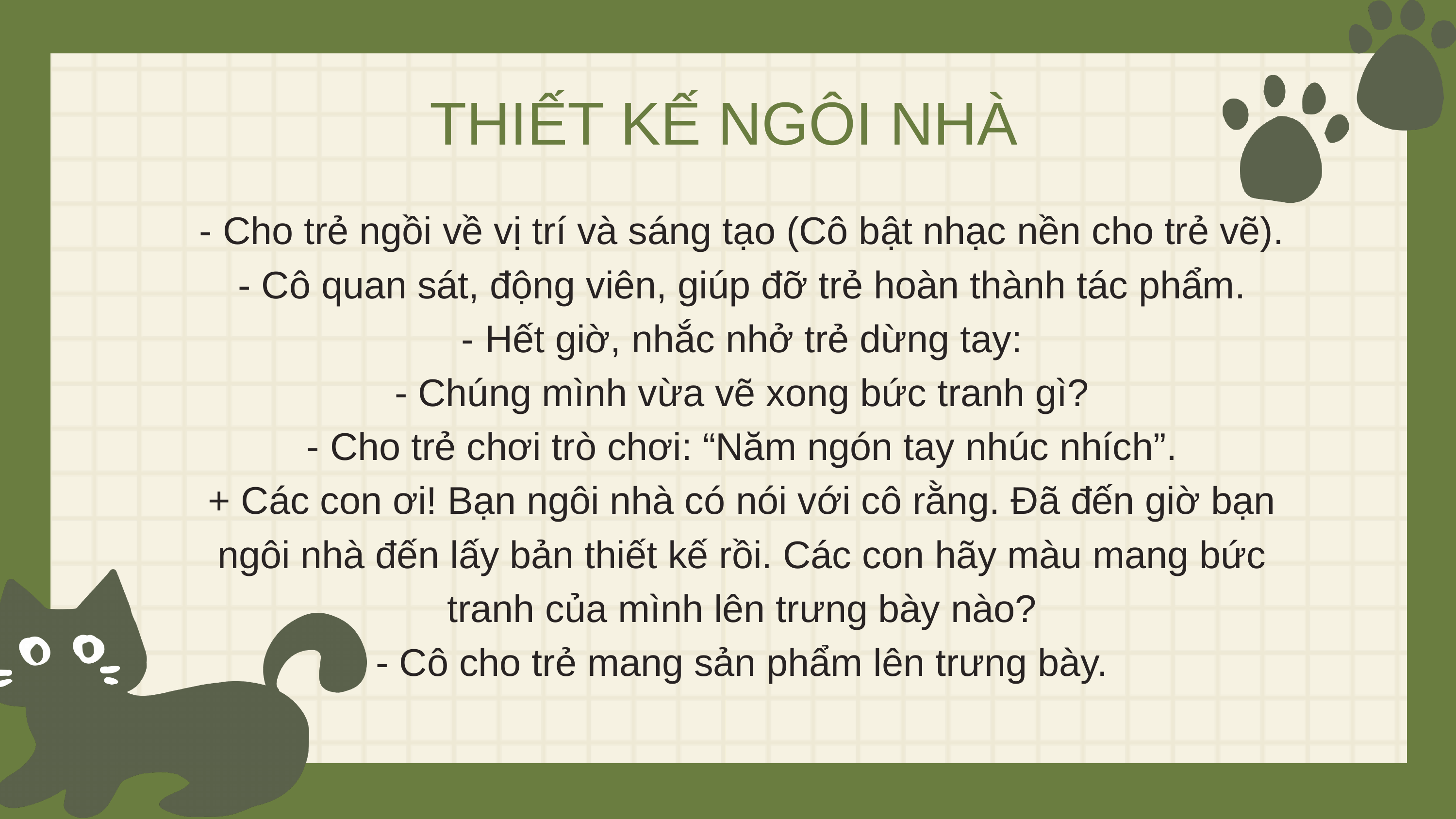

THIẾT KẾ NGÔI NHÀ
- Cho trẻ ngồi về vị trí và sáng tạo (Cô bật nhạc nền cho trẻ vẽ).
- Cô quan sát, động viên, giúp đỡ trẻ hoàn thành tác phẩm.
- Hết giờ, nhắc nhở trẻ dừng tay:
- Chúng mình vừa vẽ xong bức tranh gì?
- Cho trẻ chơi trò chơi: “Năm ngón tay nhúc nhích”.
+ Các con ơi! Bạn ngôi nhà có nói với cô rằng. Đã đến giờ bạn ngôi nhà đến lấy bản thiết kế rồi. Các con hãy màu mang bức tranh của mình lên trưng bày nào?
- Cô cho trẻ mang sản phẩm lên trưng bày.